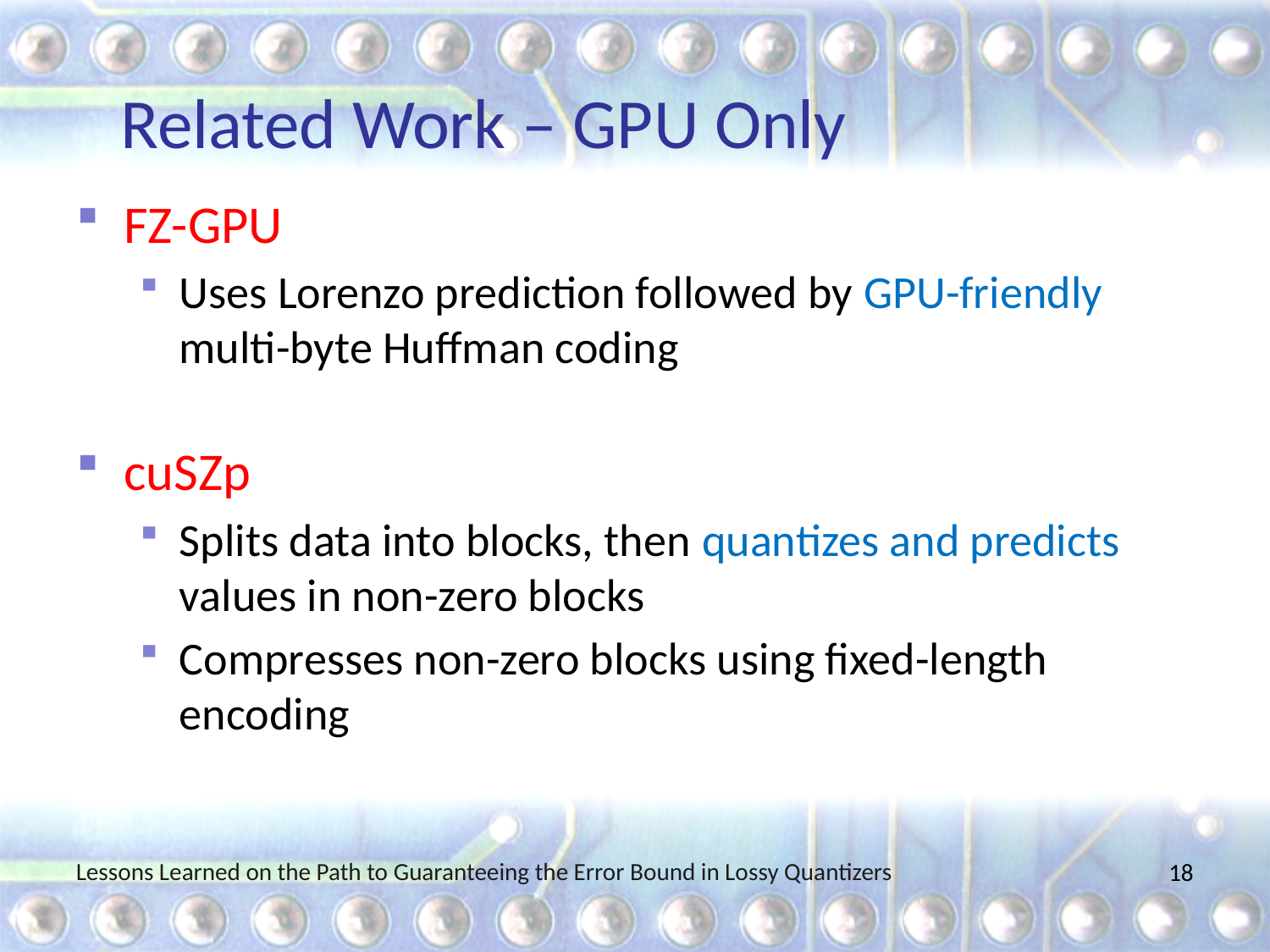

# Related Work – GPU Only
FZ-GPU
Uses Lorenzo prediction followed by GPU-friendly multi-byte Huffman coding

cuSZp
Splits data into blocks, then quantizes and predicts values in non-zero blocks
Compresses non-zero blocks using fixed-length encoding

Lessons Learned on the Path to Guaranteeing the Error Bound in Lossy Quantizers
18